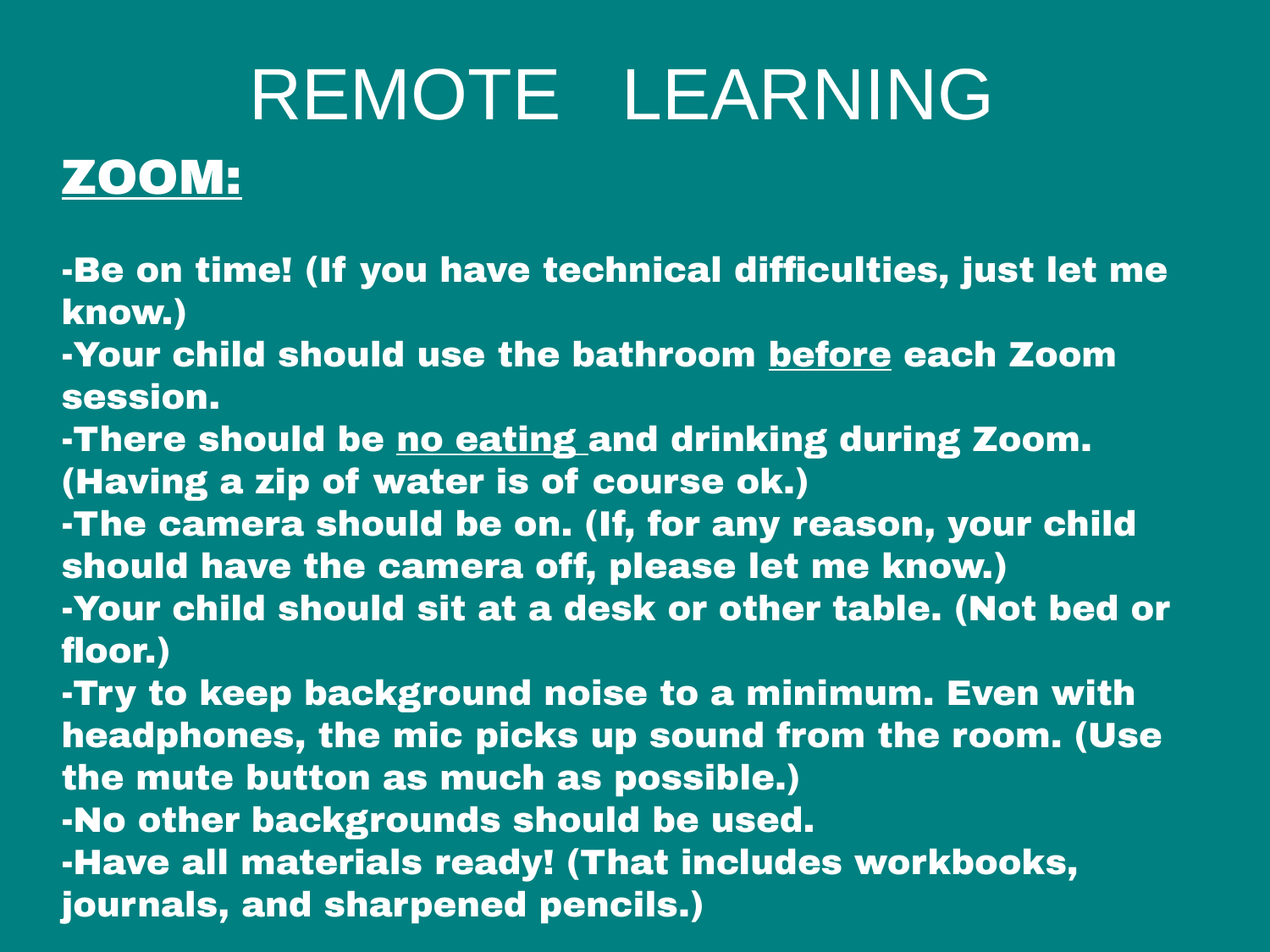

# REMOTE   LEARNING
ZOOM:

-Be on time! (If you have technical difficulties, just let me know.)
-Your child should use the bathroom before each Zoom session.
-There should be no eating and drinking during Zoom. (Having a zip of water is of course ok.)
-The camera should be on. (If, for any reason, your child should have the camera off, please let me know.)
-Your child should sit at a desk or other table. (Not bed or floor.)
-Try to keep background noise to a minimum. Even with headphones, the mic picks up sound from the room. (Use the mute button as much as possible.)
-No other backgrounds should be used.
-Have all materials ready! (That includes workbooks, journals, and sharpened pencils.)